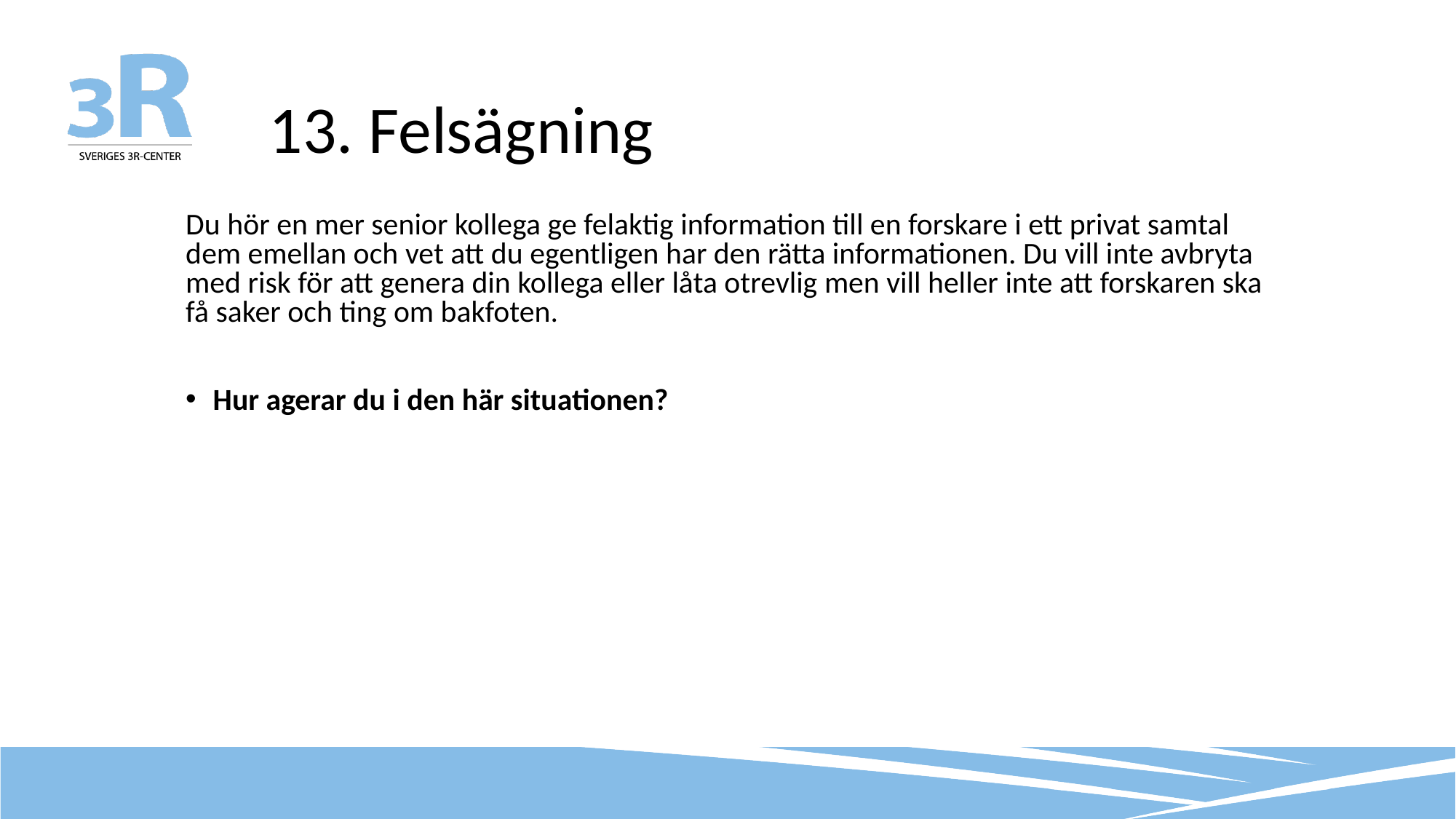

# 13. Felsägning
Du hör en mer senior kollega ge felaktig information till en forskare i ett privat samtal dem emellan och vet att du egentligen har den rätta informationen. Du vill inte avbryta med risk för att genera din kollega eller låta otrevlig men vill heller inte att forskaren ska få saker och ting om bakfoten.

Hur agerar du i den här situationen?